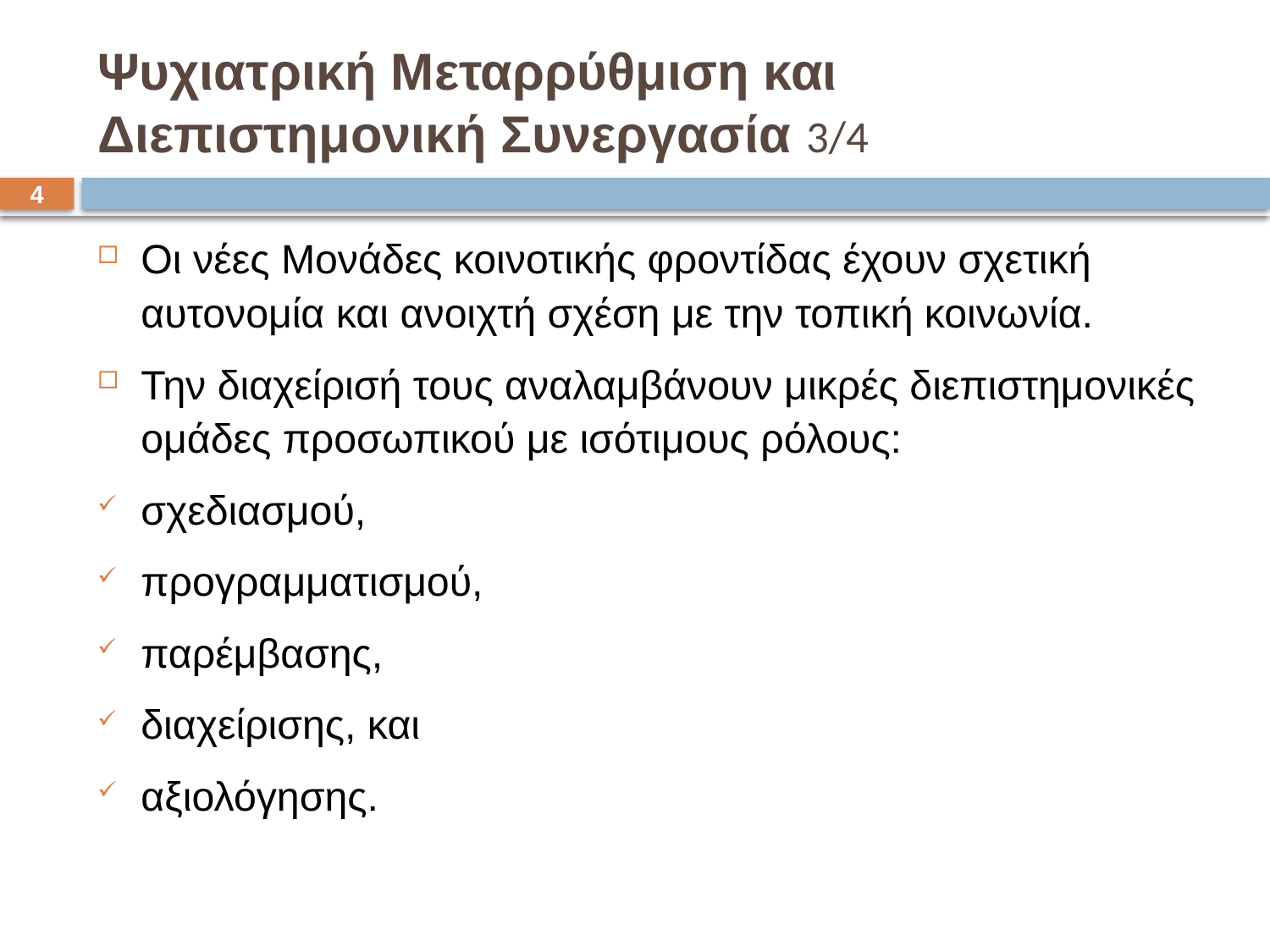

# Ψυχιατρική Μεταρρύθμιση και Διεπιστημονική Συνεργασία 3/4
4
Οι νέες Μονάδες κοινοτικής φροντίδας έχουν σχετική αυτονομία και ανοιχτή σχέση με την τοπική κοινωνία.
Την διαχείρισή τους αναλαμβάνουν μικρές διεπιστημονικές ομάδες προσωπικού με ισότιμους ρόλους:
σχεδιασμού,
προγραμματισμού,
παρέμβασης,
διαχείρισης, και
αξιολόγησης.